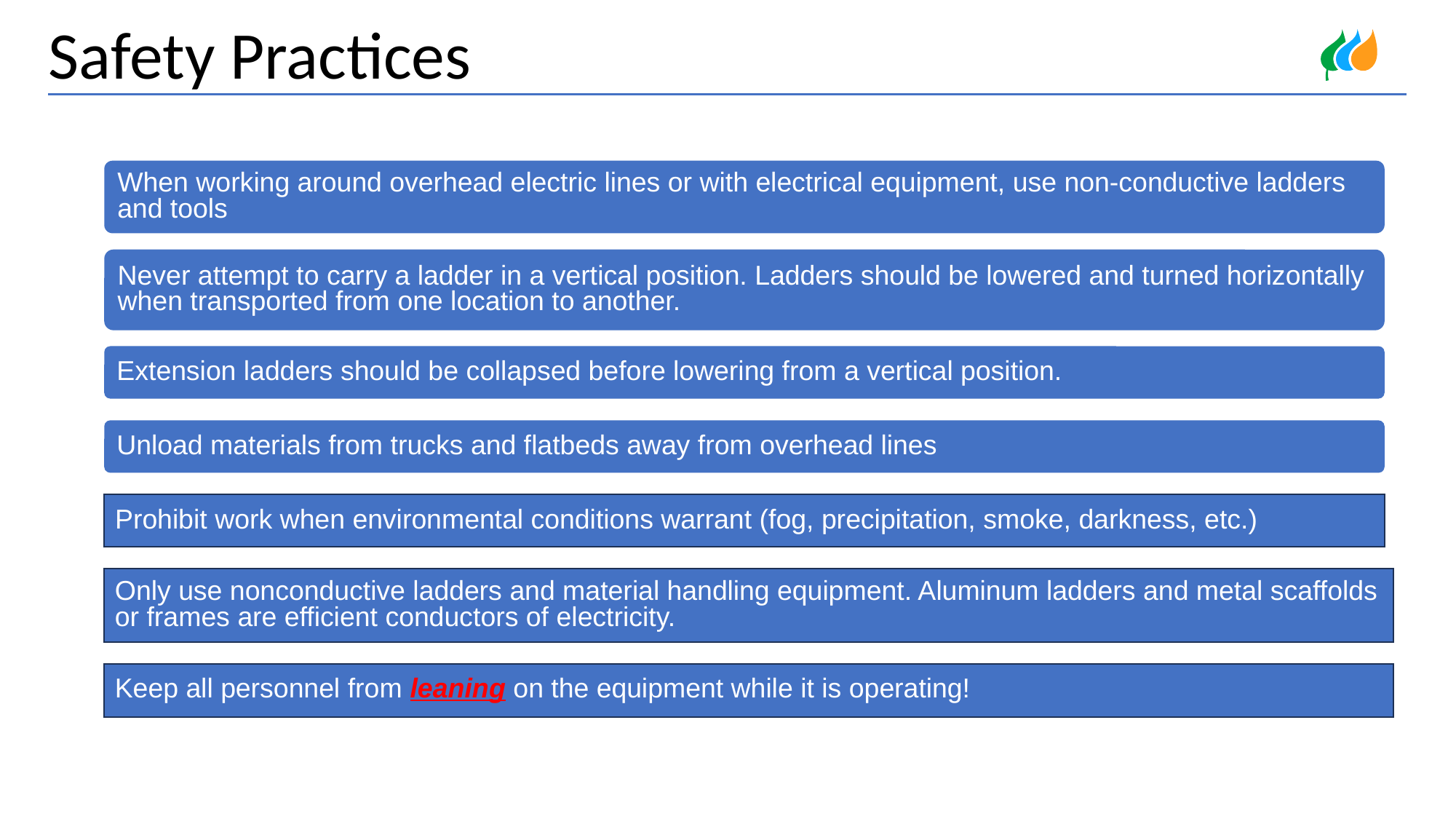

# Safety Practices
When working around overhead electric lines or with electrical equipment, use non-conductive ladders and tools
Never attempt to carry a ladder in a vertical position. Ladders should be lowered and turned horizontally when transported from one location to another.
Extension ladders should be collapsed before lowering from a vertical position.
Unload materials from trucks and flatbeds away from overhead lines
Prohibit work when environmental conditions warrant (fog, precipitation, smoke, darkness, etc.)
Only use nonconductive ladders and material handling equipment. Aluminum ladders and metal scaffolds or frames are efficient conductors of electricity.
Keep all personnel from leaning on the equipment while it is operating!